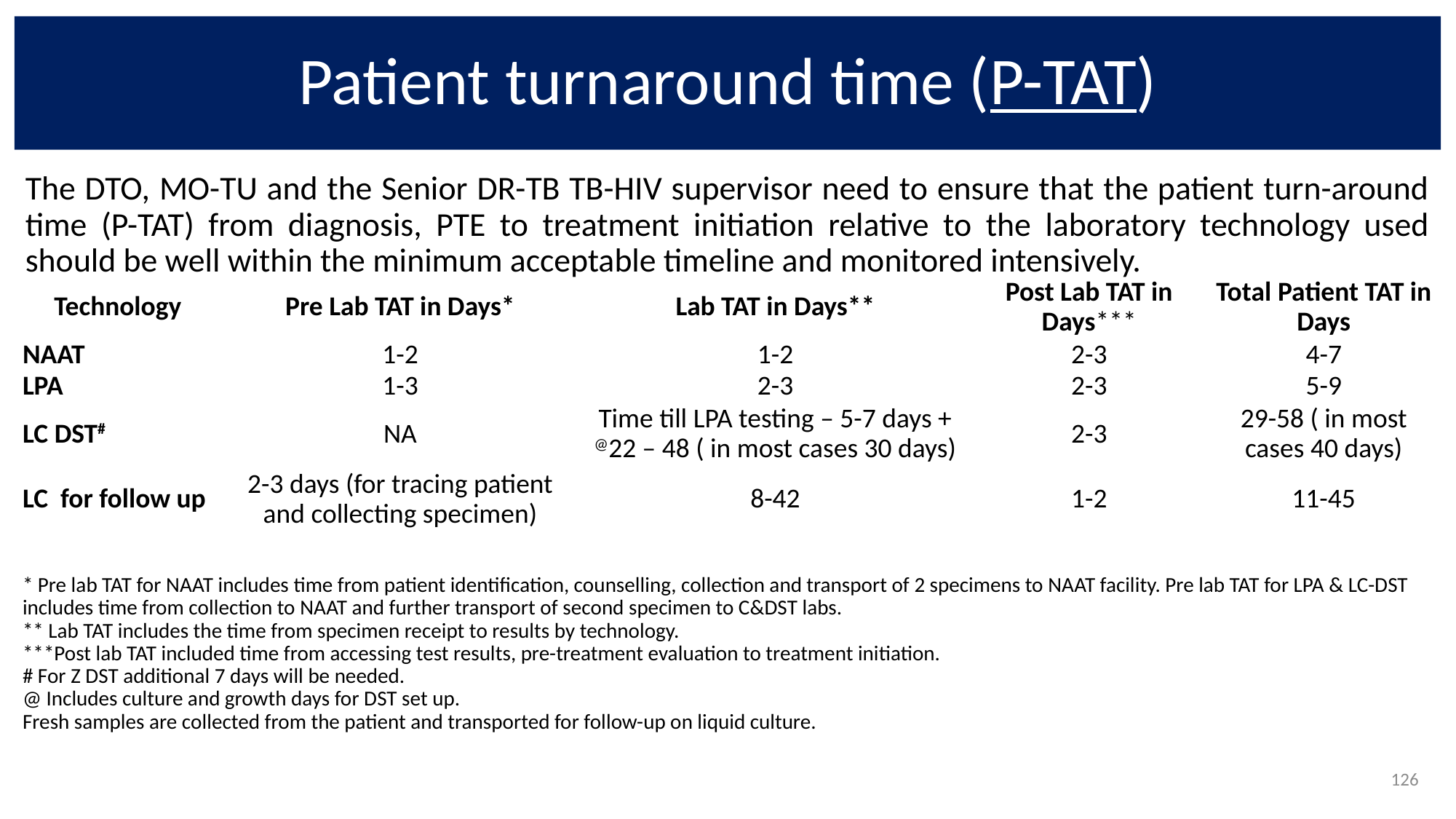

# Patient turnaround time (P-TAT)
The DTO, MO-TU and the Senior DR-TB TB-HIV supervisor need to ensure that the patient turn-around time (P-TAT) from diagnosis, PTE to treatment initiation relative to the laboratory technology used should be well within the minimum acceptable timeline and monitored intensively.
| Technology | Pre Lab TAT in Days\* | Lab TAT in Days\*\* | Post Lab TAT in Days\*\*\* | Total Patient TAT in Days |
| --- | --- | --- | --- | --- |
| NAAT | 1-2 | 1-2 | 2-3 | 4-7 |
| LPA | 1-3 | 2-3 | 2-3 | 5-9 |
| LC DST# | NA | Time till LPA testing – 5-7 days + @22 – 48 ( in most cases 30 days) | 2-3 | 29-58 ( in most cases 40 days) |
| LC for follow up | 2-3 days (for tracing patient and collecting specimen) | 8-42 | 1-2 | 11-45 |
| \* Pre lab TAT for NAAT includes time from patient identification, counselling, collection and transport of 2 specimens to NAAT facility. Pre lab TAT for LPA & LC-DST includes time from collection to NAAT and further transport of second specimen to C&DST labs. \*\* Lab TAT includes the time from specimen receipt to results by technology. \*\*\*Post lab TAT included time from accessing test results, pre-treatment evaluation to treatment initiation. # For Z DST additional 7 days will be needed. @ Includes culture and growth days for DST set up. Fresh samples are collected from the patient and transported for follow-up on liquid culture. |  |  |  |  |
126